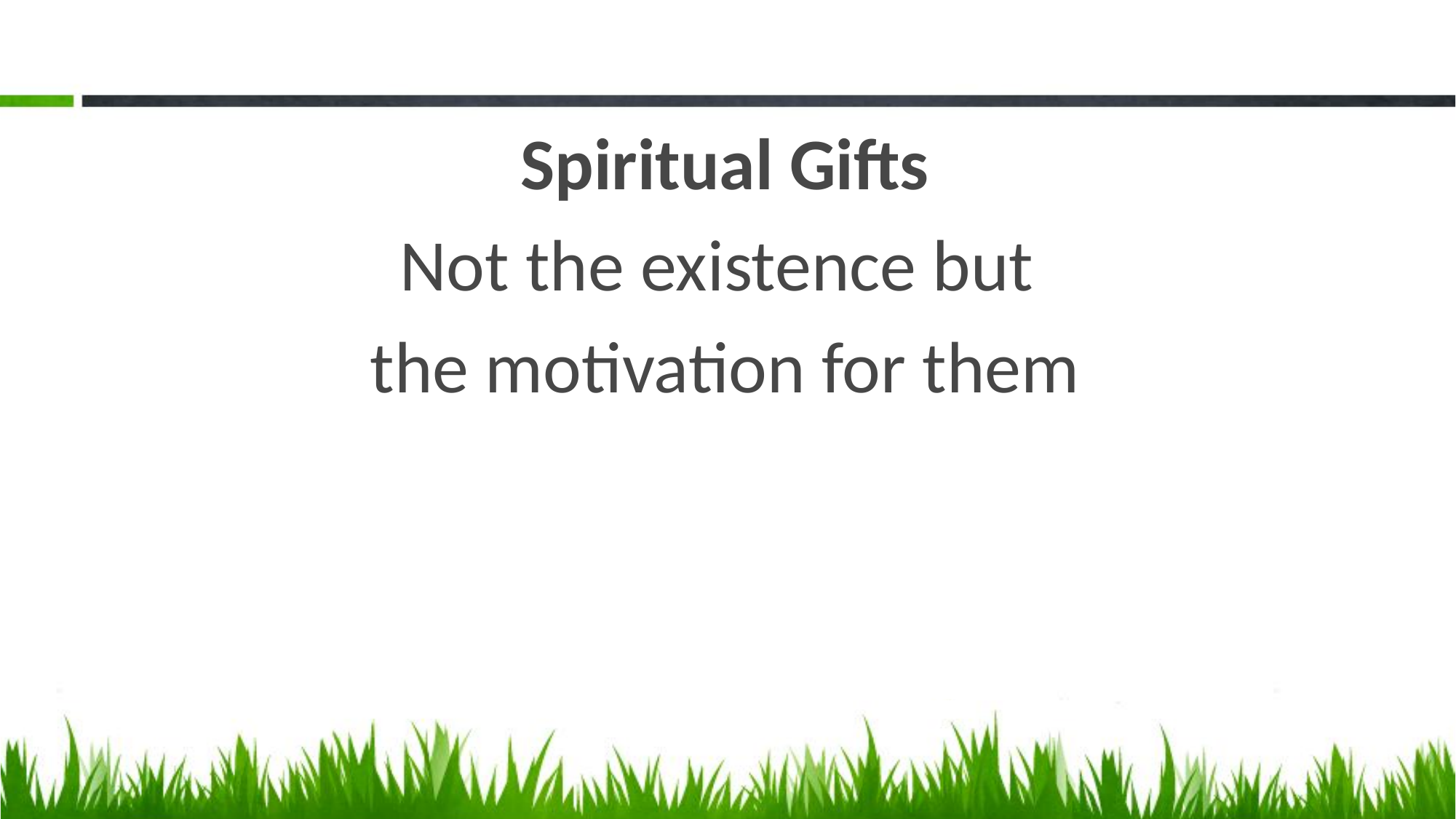

#

Spiritual Gifts
Not the existence but
the motivation for them